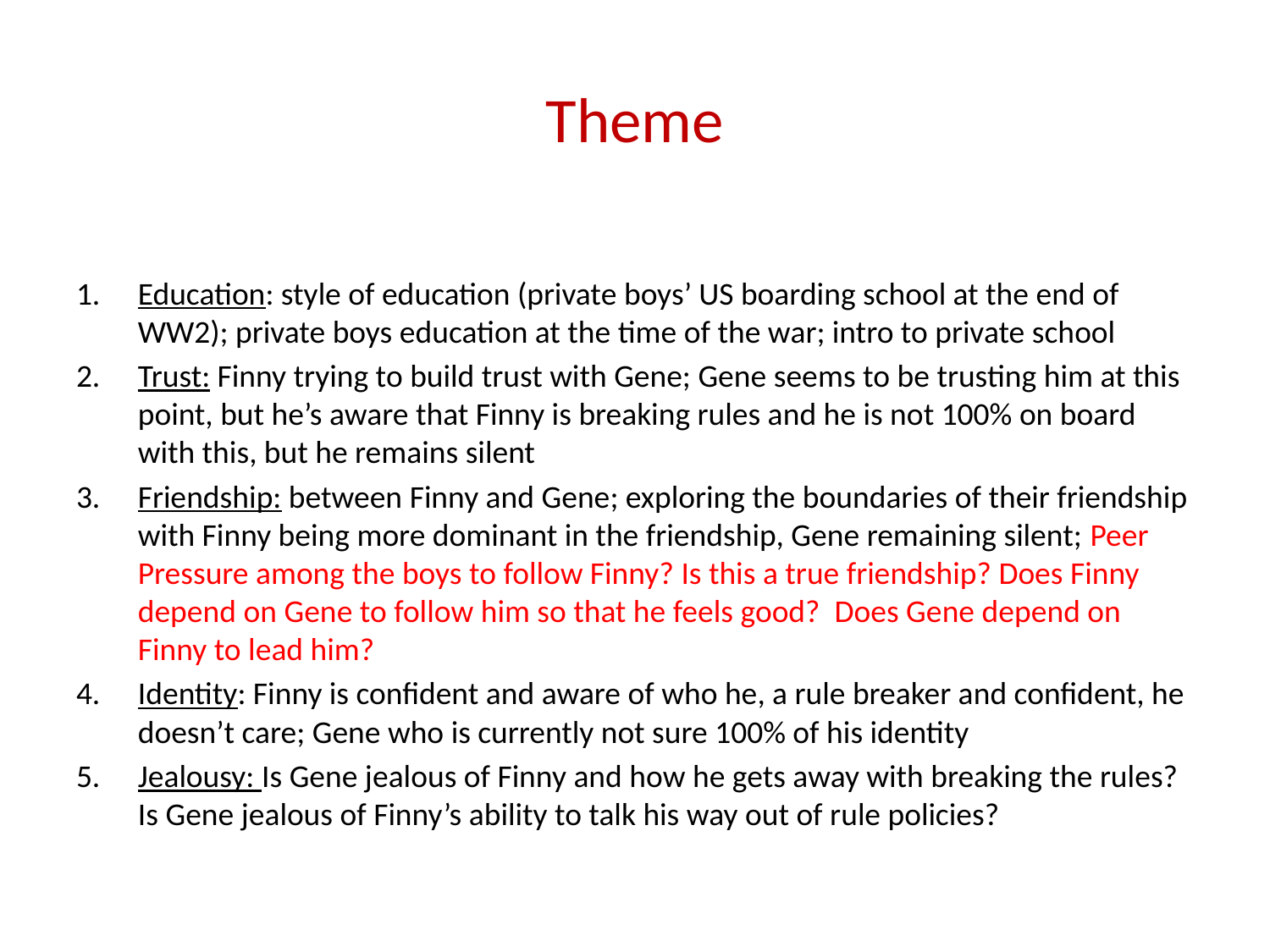

# Theme

Education: style of education (private boys’ US boarding school at the end of WW2); private boys education at the time of the war; intro to private school
Trust: Finny trying to build trust with Gene; Gene seems to be trusting him at this point, but he’s aware that Finny is breaking rules and he is not 100% on board with this, but he remains silent
Friendship: between Finny and Gene; exploring the boundaries of their friendship with Finny being more dominant in the friendship, Gene remaining silent; Peer Pressure among the boys to follow Finny? Is this a true friendship? Does Finny depend on Gene to follow him so that he feels good?  Does Gene depend on Finny to lead him?
Identity: Finny is confident and aware of who he, a rule breaker and confident, he doesn’t care; Gene who is currently not sure 100% of his identity
Jealousy: Is Gene jealous of Finny and how he gets away with breaking the rules?  Is Gene jealous of Finny’s ability to talk his way out of rule policies?